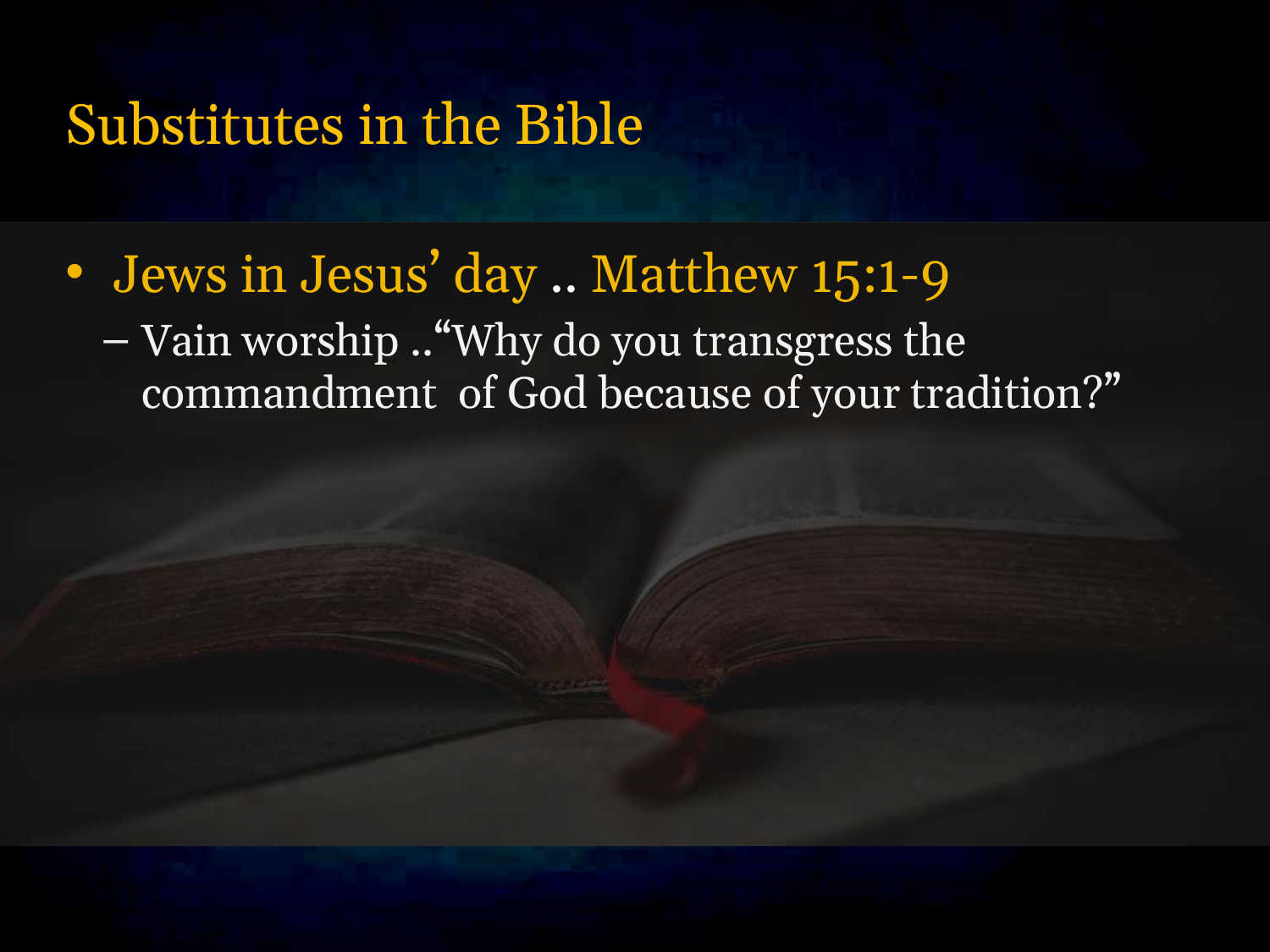

# Substitutes in the Bible
Jews in Jesus’ day .. Matthew 15:1-9
Vain worship ..“Why do you transgress the commandment  of God because of your tradition?”